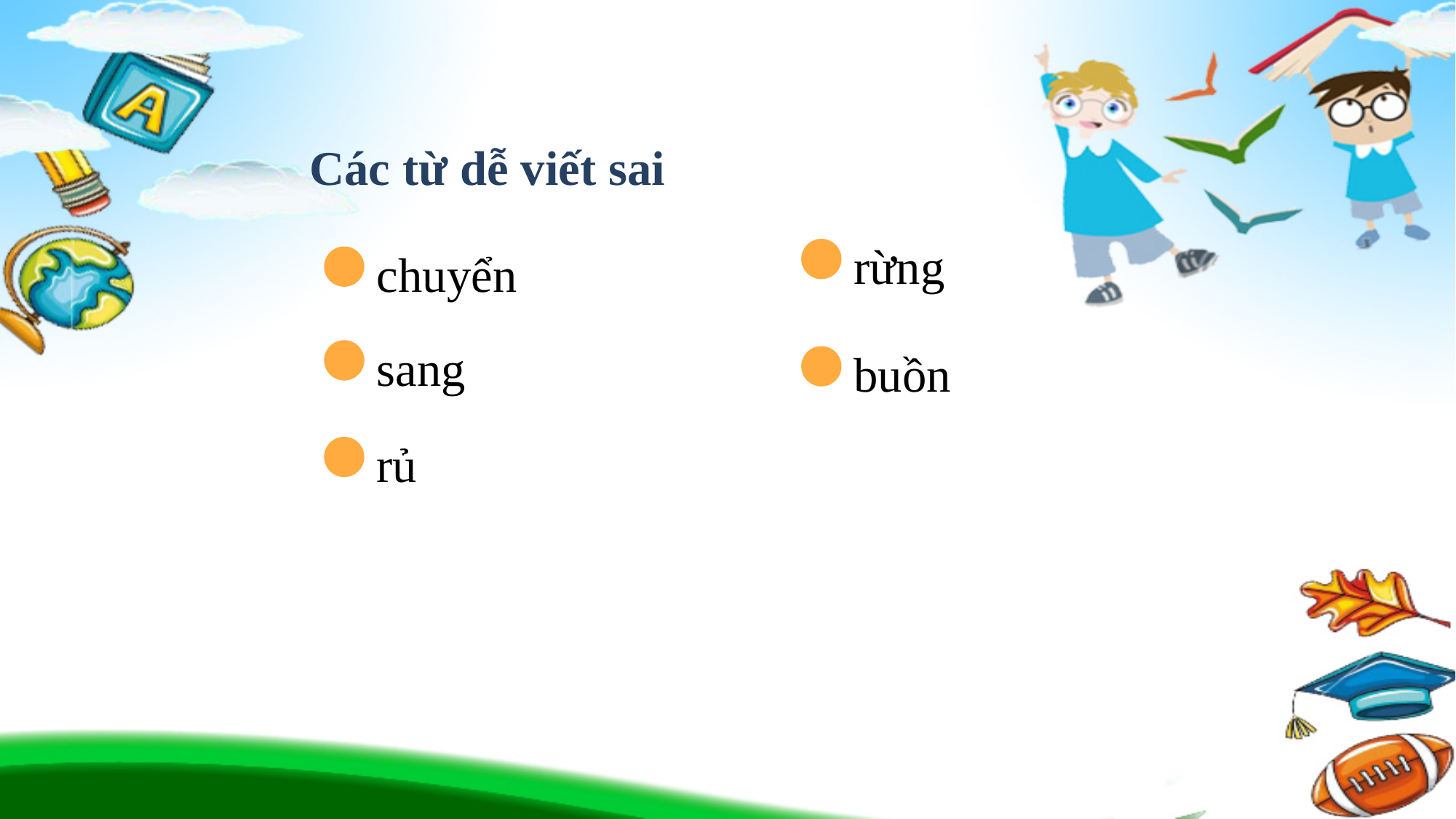

Các từ dễ viết sai
     rừng
     chuyển

     sang
     buồn

     rủ